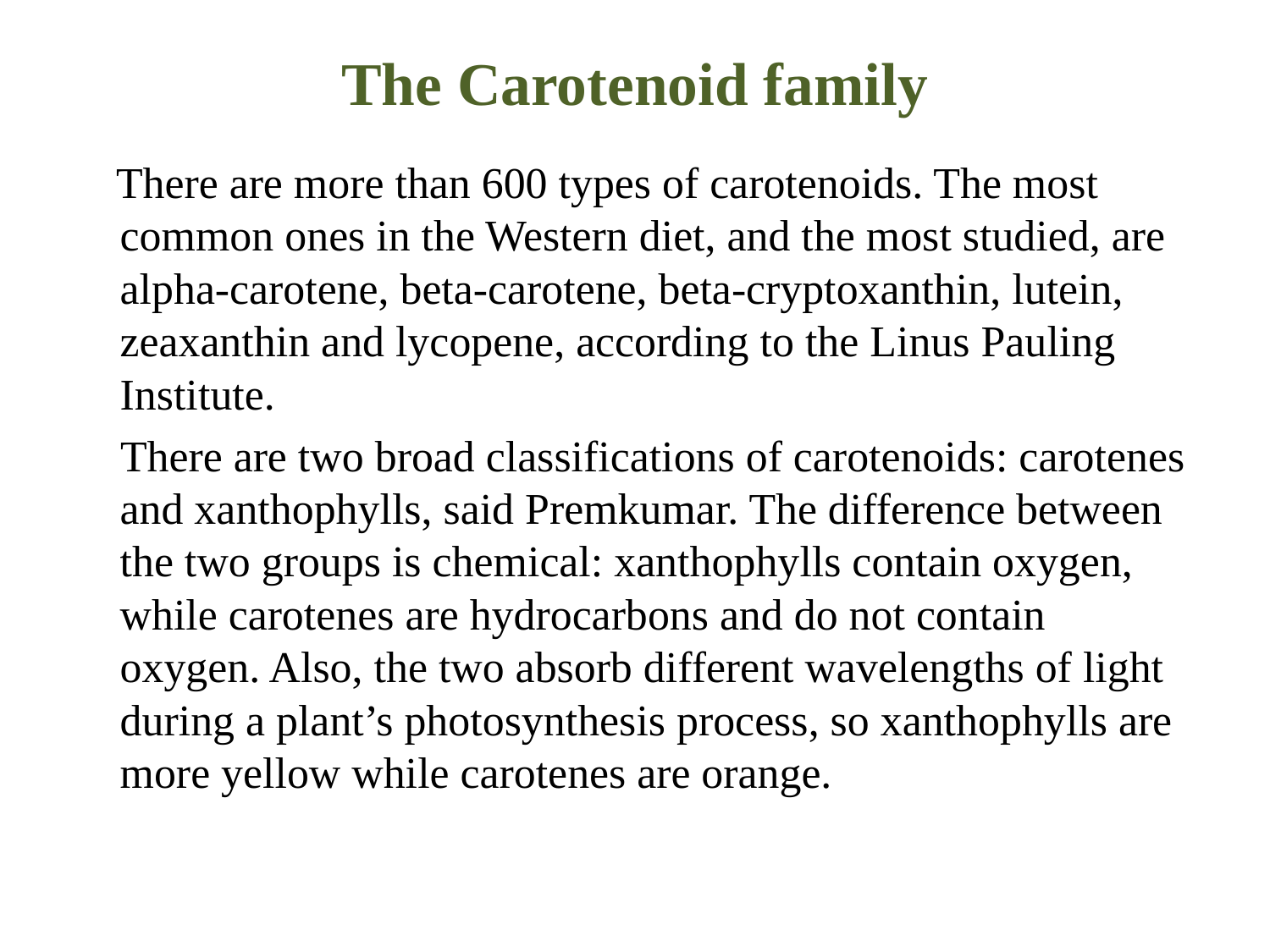

# The Carotenoid family
    There are more than 600 types of carotenoids. The most common ones in the Western diet, and the most studied, are alpha-carotene, beta-carotene, beta-cryptoxanthin, lutein, zeaxanthin and lycopene, according to the Linus Pauling Institute.
    There are two broad classifications of carotenoids: carotenes and xanthophylls, said Premkumar. The difference between the two groups is chemical: xanthophylls contain oxygen, while carotenes are hydrocarbons and do not contain oxygen. Also, the two absorb different wavelengths of light during a plant’s photosynthesis process, so xanthophylls are more yellow while carotenes are orange.